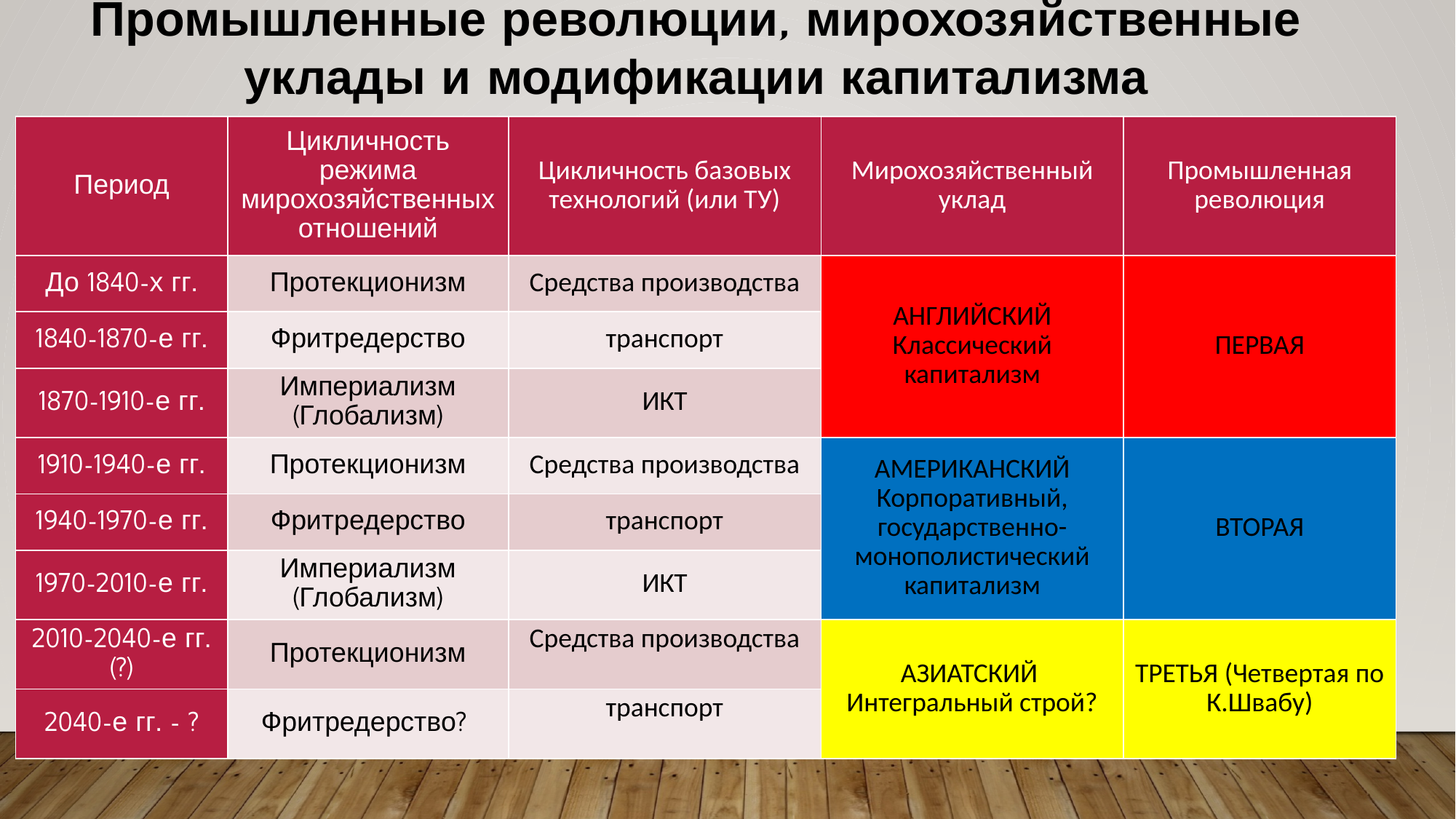

Промышленные революции, мирохозяйственные уклады и модификации капитализма
| Период | Цикличность режима мирохозяйственных отношений | Цикличность базовых технологий (или ТУ) | Мирохозяйственный уклад | Промышленная революция |
| --- | --- | --- | --- | --- |
| До 1840-х гг. | Протекционизм | Средства производства | АНГЛИЙСКИЙ Классический капитализм | ПЕРВАЯ |
| 1840-1870-е гг. | Фритредерство | транспорт |  |  |
| 1870-1910-е гг. | Империализм (Глобализм) | ИКТ |  |  |
| 1910-1940-е гг. | Протекционизм | Средства производства | АМЕРИКАНСКИЙ Корпоративный, государственно-монополистический капитализм | ВТОРАЯ |
| 1940-1970-е гг. | Фритредерство | транспорт |  |  |
| 1970-2010-е гг. | Империализм (Глобализм) | ИКТ |  |  |
| 2010-2040-е гг. (?) | Протекционизм | Средства производства | АЗИАТСКИЙ Интегральный строй? | ТРЕТЬЯ (Четвертая по К.Швабу) |
| 2040-е гг. - ? | Фритредерство? | транспорт |  |  |